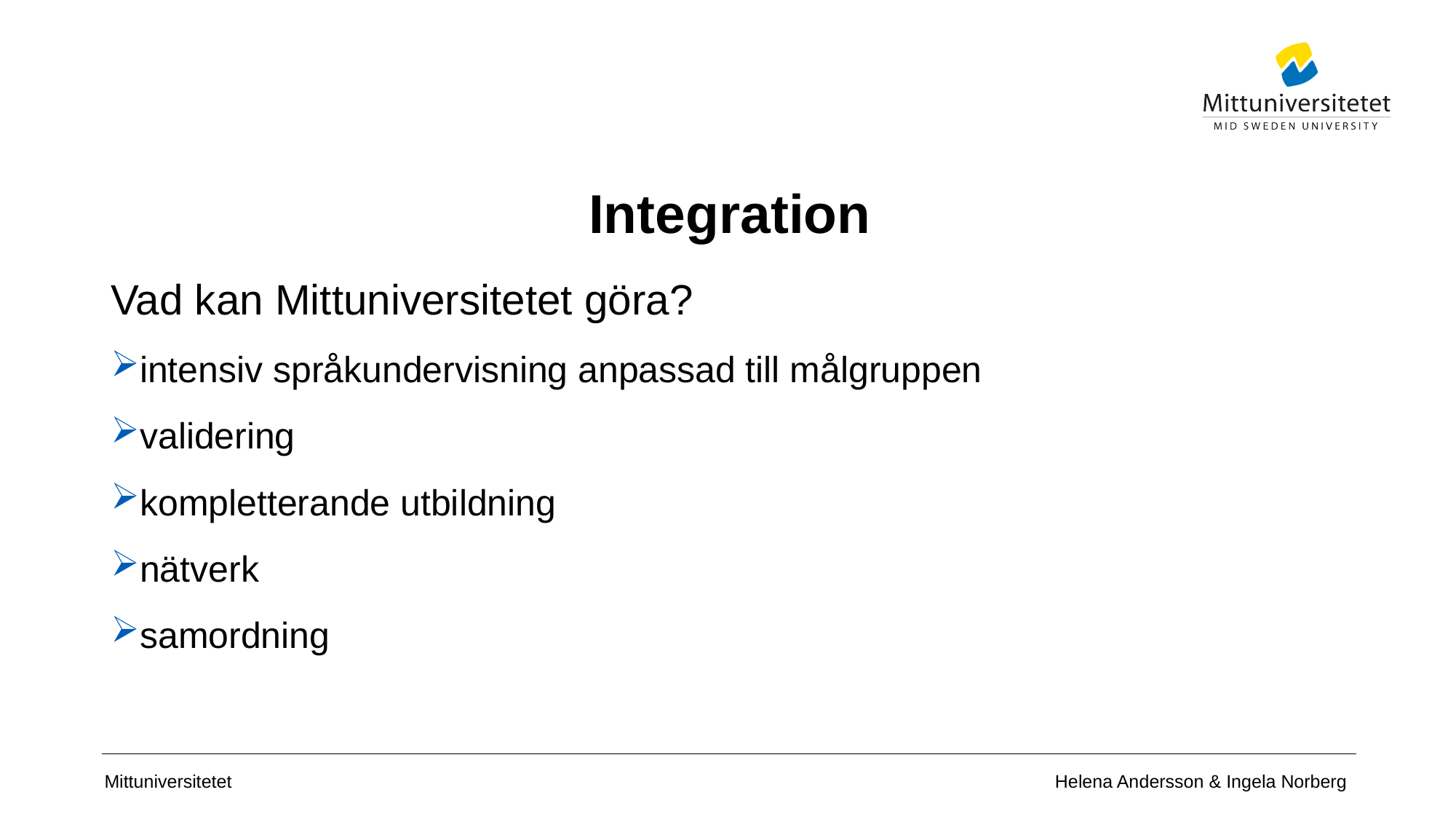

# Integration
Vad kan Mittuniversitetet göra?
intensiv språkundervisning anpassad till målgruppen
validering
kompletterande utbildning
nätverk
samordning

			           Källor: SACO, Jusek, Länsstyrelsen Västra Götaland, Arbetsfömedlingen, Ingenjören m. fl.
Helena Andersson & Ingela Norberg